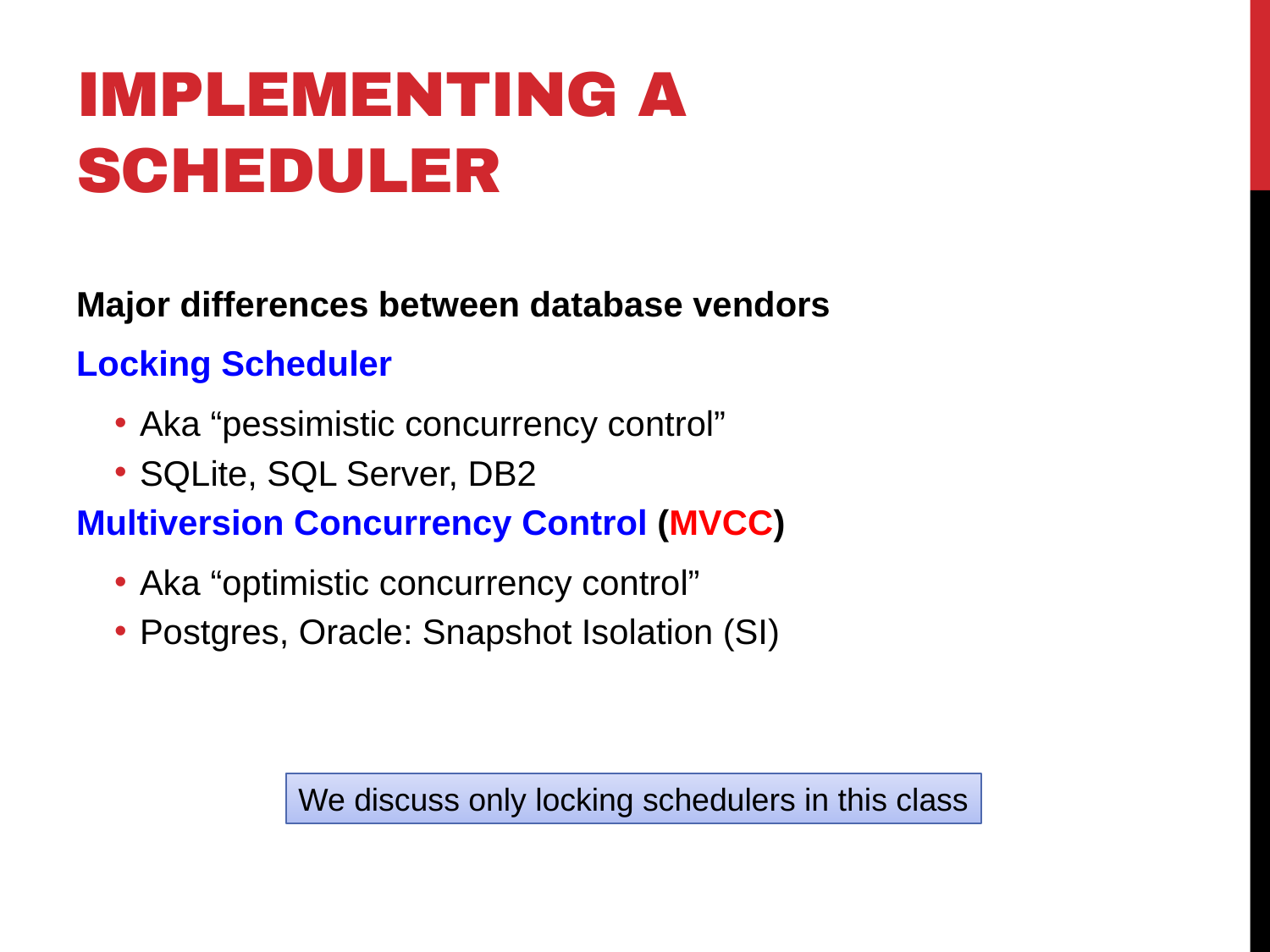

# Implementing a Scheduler
Major differences between database vendors
Locking Scheduler
Aka “pessimistic concurrency control”
SQLite, SQL Server, DB2
Multiversion Concurrency Control (MVCC)
Aka “optimistic concurrency control”
Postgres, Oracle: Snapshot Isolation (SI)

We discuss only locking schedulers in this class